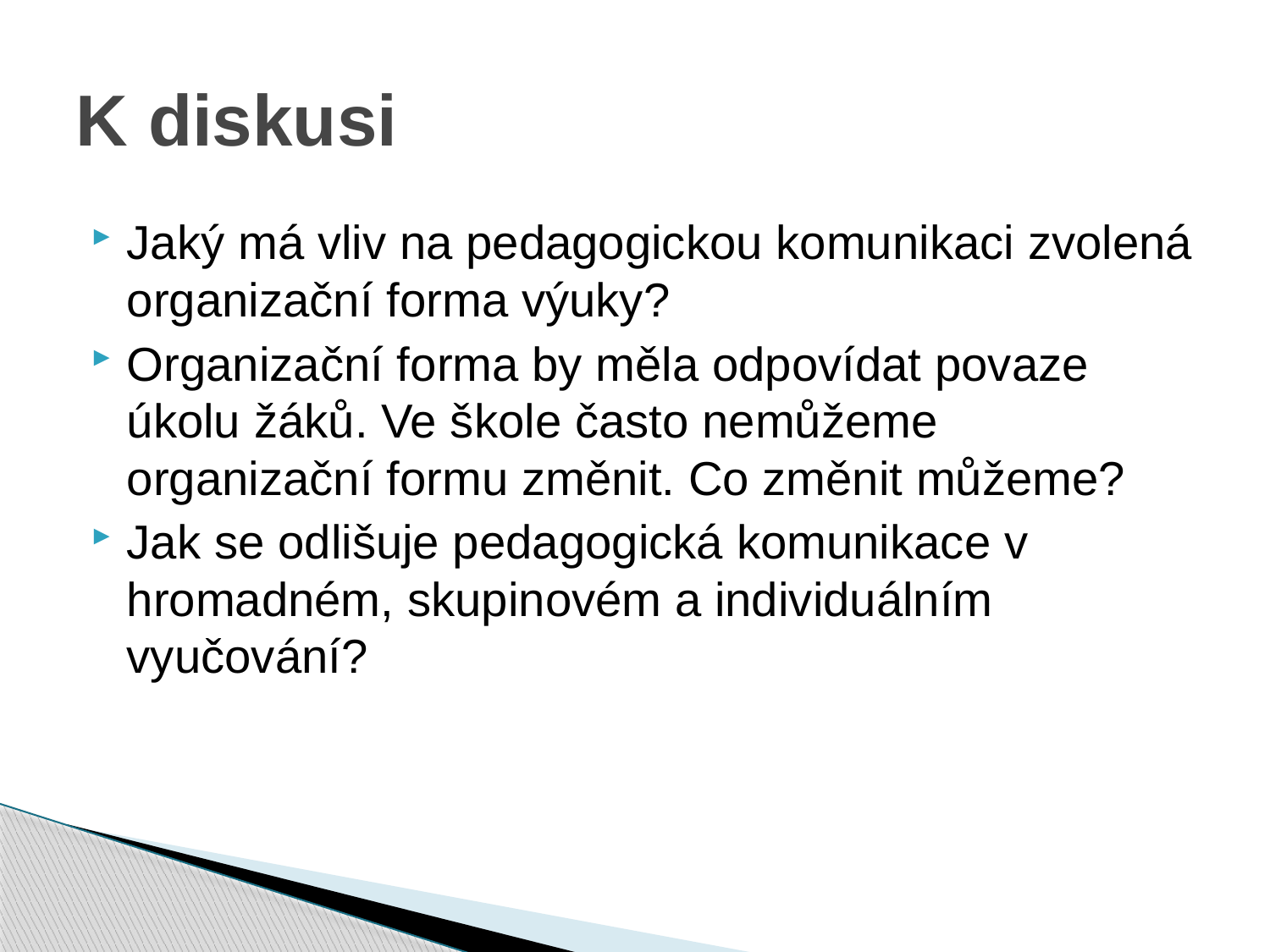

# K diskusi
Jaký má vliv na pedagogickou komunikaci zvolená organizační forma výuky?
Organizační forma by měla odpovídat povaze úkolu žáků. Ve škole často nemůžeme organizační formu změnit. Co změnit můžeme?
Jak se odlišuje pedagogická komunikace v hromadném, skupinovém a individuálním vyučování?